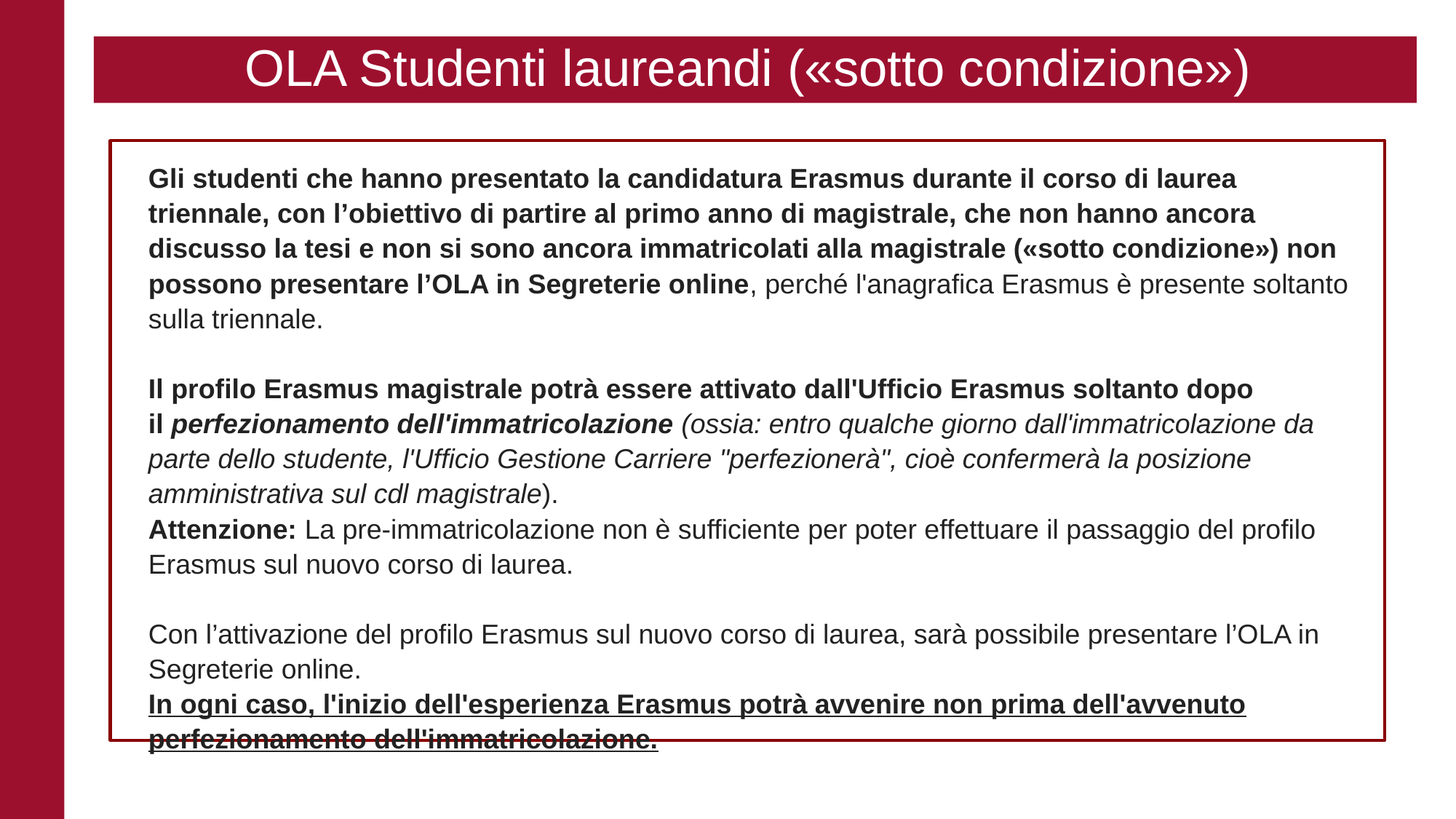

OLA Studenti laureandi («sotto condizione»)

Gli studenti che hanno presentato la candidatura Erasmus durante il corso di laurea triennale, con l’obiettivo di partire al primo anno di magistrale, che non hanno ancora discusso la tesi e non si sono ancora immatricolati alla magistrale («sotto condizione») non possono presentare l’OLA in Segreterie online, perché l'anagrafica Erasmus è presente soltanto sulla triennale.

Il profilo Erasmus magistrale potrà essere attivato dall'Ufficio Erasmus soltanto dopo il perfezionamento dell'immatricolazione (ossia: entro qualche giorno dall'immatricolazione da parte dello studente, l'Ufficio Gestione Carriere "perfezionerà", cioè confermerà la posizione amministrativa sul cdl magistrale).
Attenzione: La pre-immatricolazione non è sufficiente per poter effettuare il passaggio del profilo Erasmus sul nuovo corso di laurea.

Con l’attivazione del profilo Erasmus sul nuovo corso di laurea, sarà possibile presentare l’OLA in Segreterie online.
In ogni caso, l'inizio dell'esperienza Erasmus potrà avvenire non prima dell'avvenuto perfezionamento dell'immatricolazione.